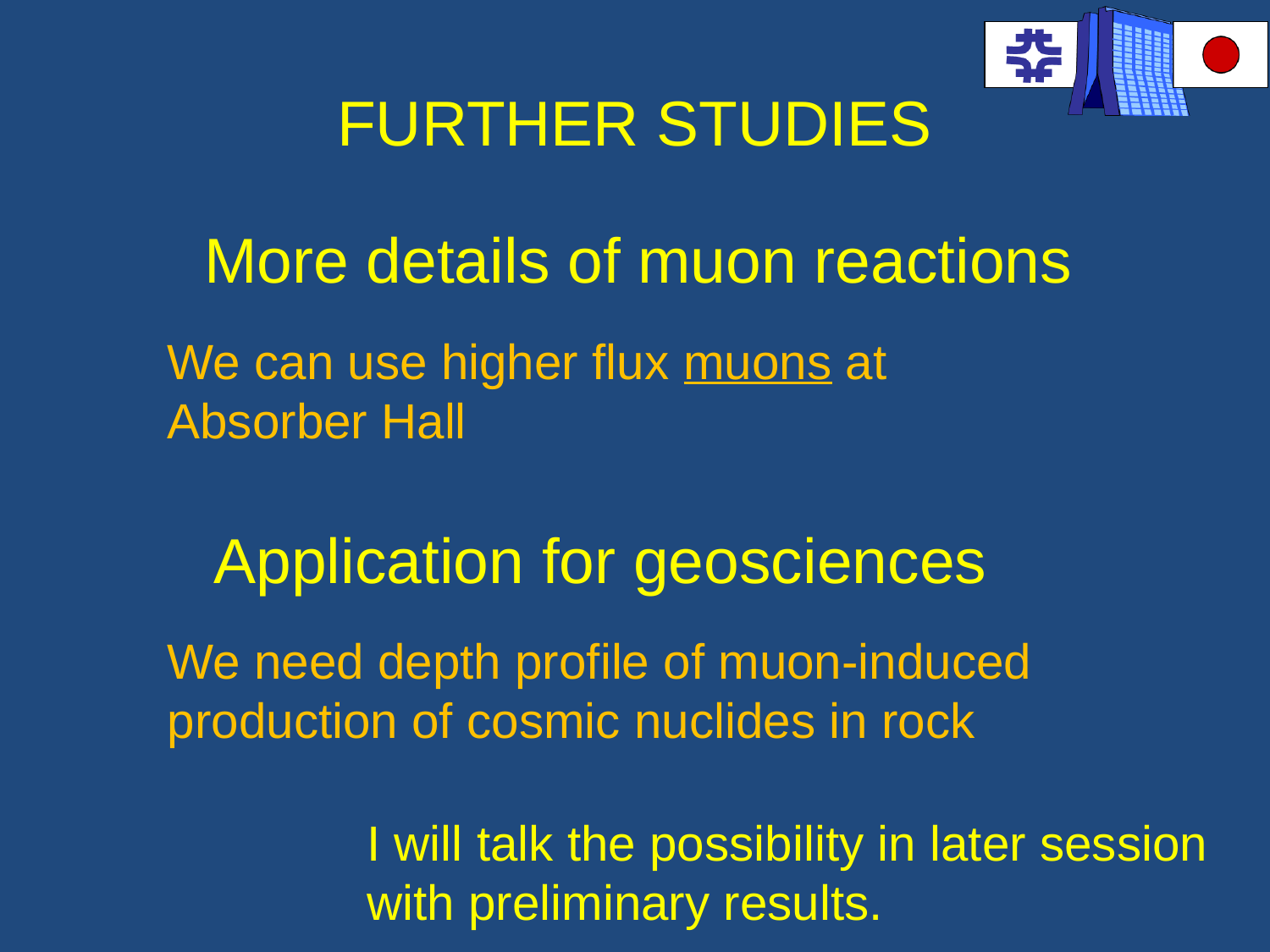

FURTHER STUDIES

More details of muon reactions
We can use higher flux muons at Absorber Hall
Application for geosciences
We need depth profile of muon-induced production of cosmic nuclides in rock
I will talk the possibility in later session
with preliminary results.